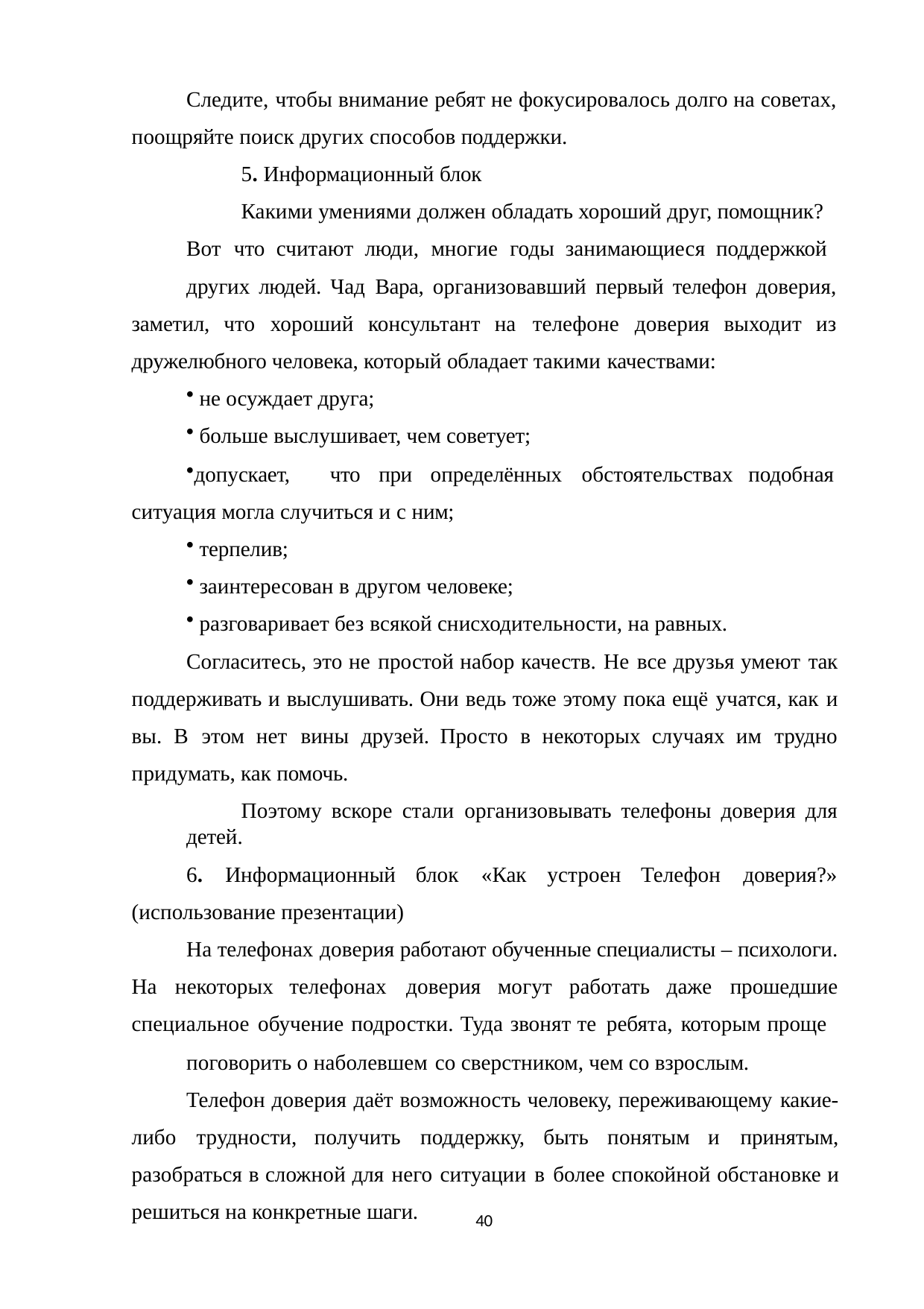

Следите, чтобы внимание ребят не фокусировалось долго на советах, поощряйте поиск других способов поддержки.
5. Информационный блок
Какими умениями должен обладать хороший друг, помощник?
Вот что считают люди, многие годы занимающиеся поддержкой
других людей. Чад Вара, организовавший первый телефон доверия, заметил, что хороший консультант на телефоне доверия выходит из дружелюбного человека, который обладает такими качествами:
не осуждает друга;
больше выслушивает, чем советует;
допускает,	что	при	определённых	обстоятельствах  подобная ситуация могла случиться и с ним;
терпелив;
заинтересован в другом человеке;
разговаривает без всякой снисходительности, на равных.
Согласитесь, это не простой набор качеств. Не все друзья умеют так поддерживать и выслушивать. Они ведь тоже этому пока ещё учатся, как и вы. В этом нет вины друзей. Просто в некоторых случаях им трудно придумать, как помочь.
Поэтому вскоре стали организовывать телефоны доверия для детей.
6.  Информационный  блок  «Как  устроен  Телефон  доверия?» (использование презентации)
На телефонах доверия работают обученные специалисты – психологи. На  некоторых  телефонах  доверия  могут  работать  даже  прошедшие специальное обучение подростки. Туда звонят те ребята, которым проще
поговорить о наболевшем со сверстником, чем со взрослым.
Телефон доверия даёт возможность человеку, переживающему какие- либо  трудности,  получить  поддержку,  быть  понятым  и  принятым, разобраться в сложной для него ситуации в более спокойной обстановке и решиться на конкретные шаги.

40